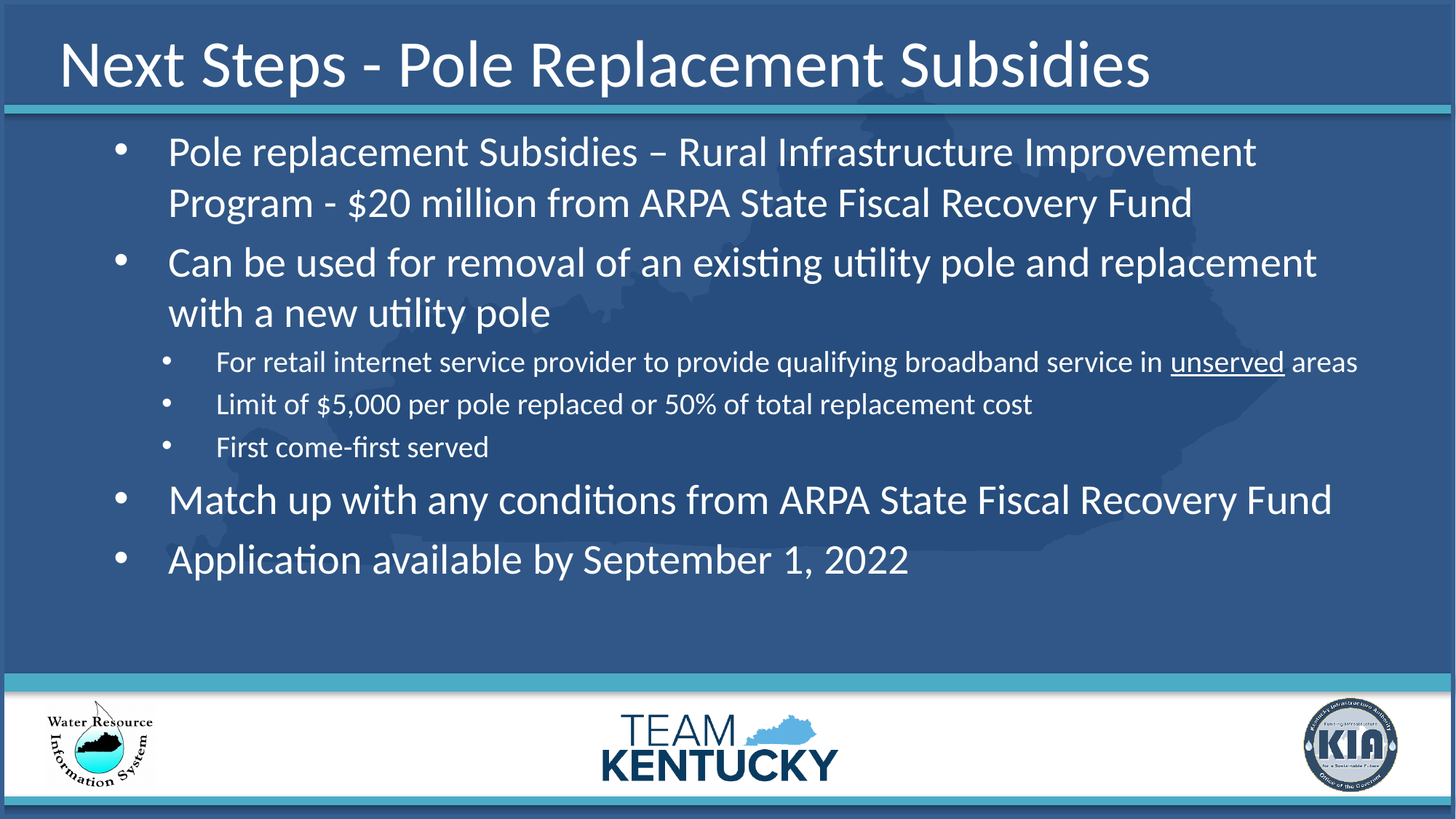

# Next Steps - Pole Replacement Subsidies
Pole replacement Subsidies – Rural Infrastructure Improvement Program - $20 million from ARPA State Fiscal Recovery Fund
Can be used for removal of an existing utility pole and replacement with a new utility pole
For retail internet service provider to provide qualifying broadband service in unserved areas
Limit of $5,000 per pole replaced or 50% of total replacement cost
First come-first served
Match up with any conditions from ARPA State Fiscal Recovery Fund
Application available by September 1, 2022